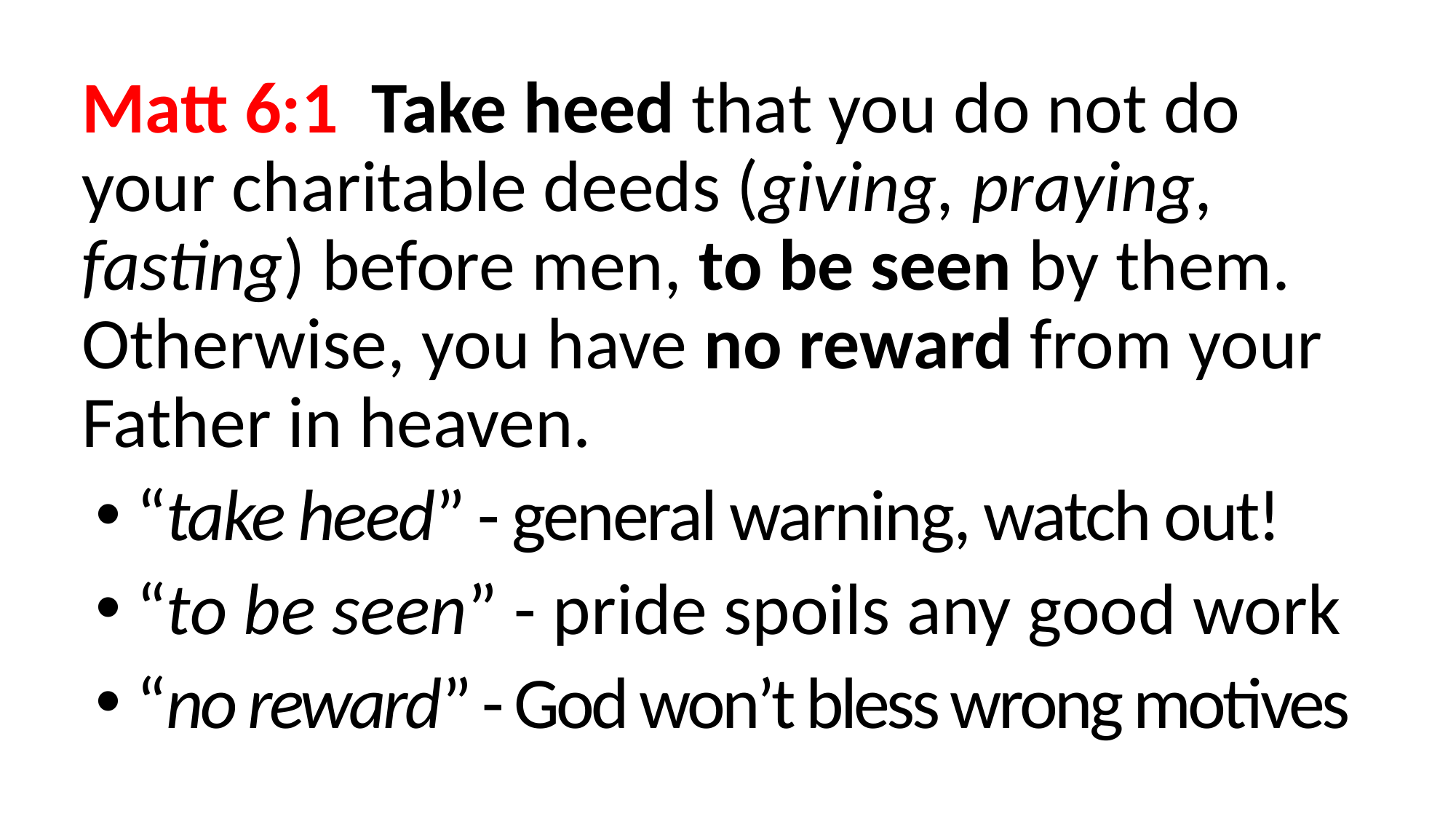

Matt 6:1  Take heed that you do not do your charitable deeds (giving, praying, fasting) before men, to be seen by them. Otherwise, you have no reward from your Father in heaven.
“take heed” - general warning, watch out!
“to be seen” - pride spoils any good work
“no reward” - God won’t bless wrong motives